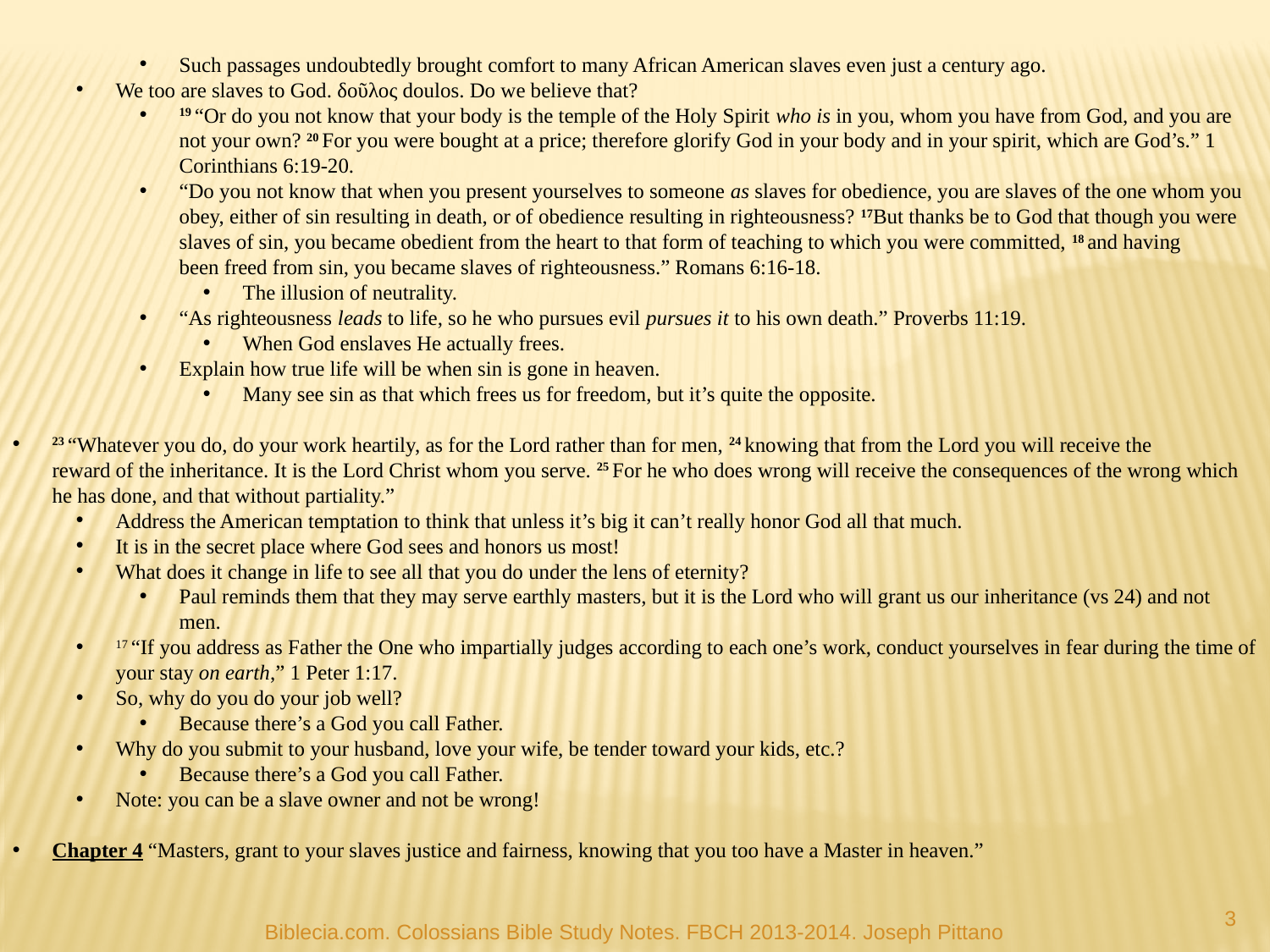

Such passages undoubtedly brought comfort to many African American slaves even just a century ago.
We too are slaves to God. δοῦλος doulos. Do we believe that?
19 “Or do you not know that your body is the temple of the Holy Spirit who is in you, whom you have from God, and you are not your own? 20 For you were bought at a price; therefore glorify God in your body and in your spirit, which are God’s.” 1 Corinthians 6:19-20.
“Do you not know that when you present yourselves to someone as slaves for obedience, you are slaves of the one whom you obey, either of sin resulting in death, or of obedience resulting in righteousness? 17But thanks be to God that though you were slaves of sin, you became obedient from the heart to that form of teaching to which you were committed, 18 and having been freed from sin, you became slaves of righteousness.” Romans 6:16-18.
The illusion of neutrality.
“As righteousness leads to life, so he who pursues evil pursues it to his own death.” Proverbs 11:19.
When God enslaves He actually frees.
Explain how true life will be when sin is gone in heaven.
Many see sin as that which frees us for freedom, but it’s quite the opposite.
23 “Whatever you do, do your work heartily, as for the Lord rather than for men, 24 knowing that from the Lord you will receive the reward of the inheritance. It is the Lord Christ whom you serve. 25 For he who does wrong will receive the consequences of the wrong which he has done, and that without partiality.”
Address the American temptation to think that unless it’s big it can’t really honor God all that much.
It is in the secret place where God sees and honors us most!
What does it change in life to see all that you do under the lens of eternity?
Paul reminds them that they may serve earthly masters, but it is the Lord who will grant us our inheritance (vs 24) and not men.
17 “If you address as Father the One who impartially judges according to each one’s work, conduct yourselves in fear during the time of your stay on earth,” 1 Peter 1:17.
So, why do you do your job well?
Because there’s a God you call Father.
Why do you submit to your husband, love your wife, be tender toward your kids, etc.?
Because there’s a God you call Father.
Note: you can be a slave owner and not be wrong!
Chapter 4 “Masters, grant to your slaves justice and fairness, knowing that you too have a Master in heaven.”
3
Biblecia.com. Colossians Bible Study Notes. FBCH 2013-2014. Joseph Pittano